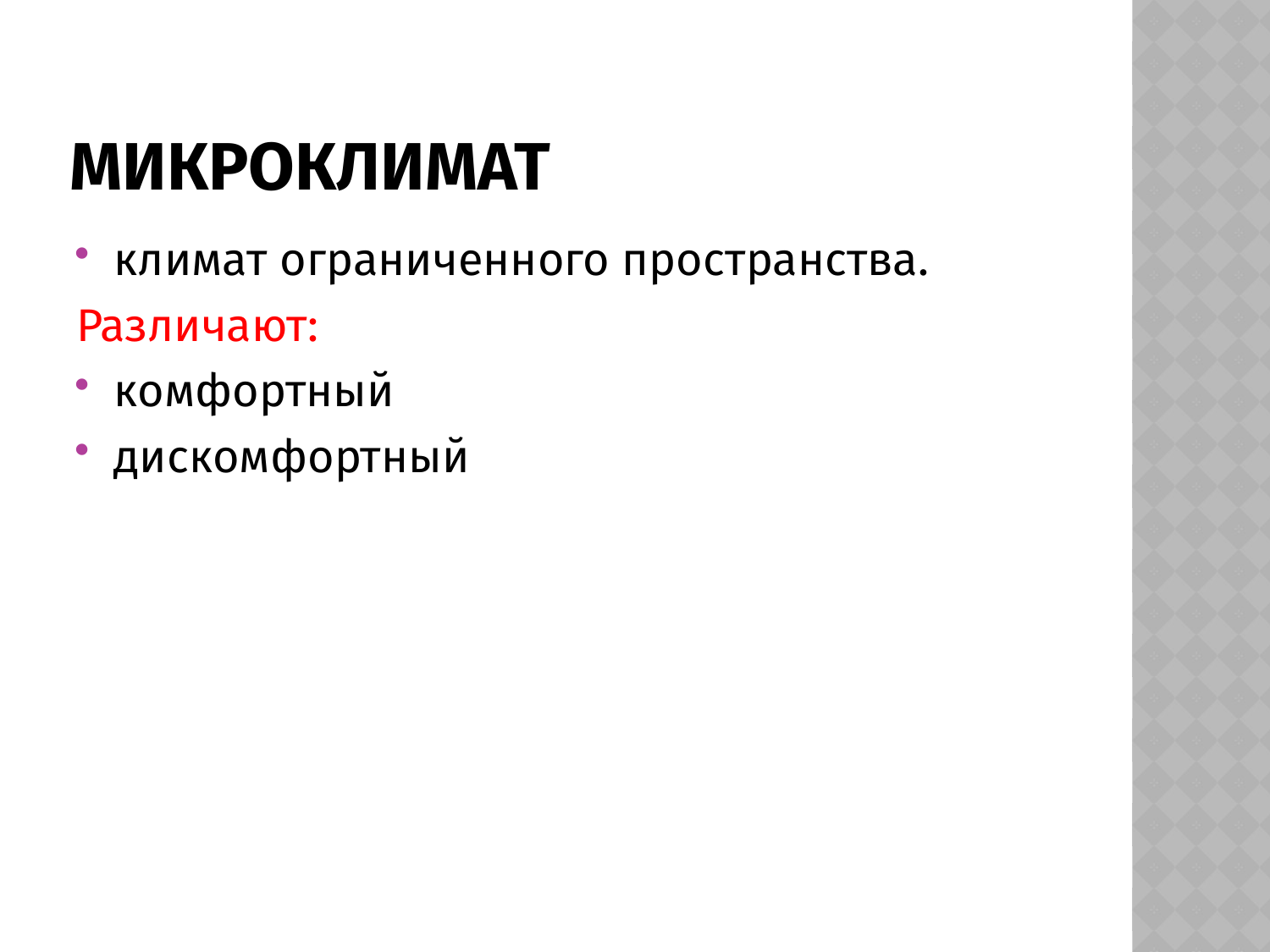

# Микроклимат
климат ограниченного пространства.
Различают:
комфортный
дискомфортный